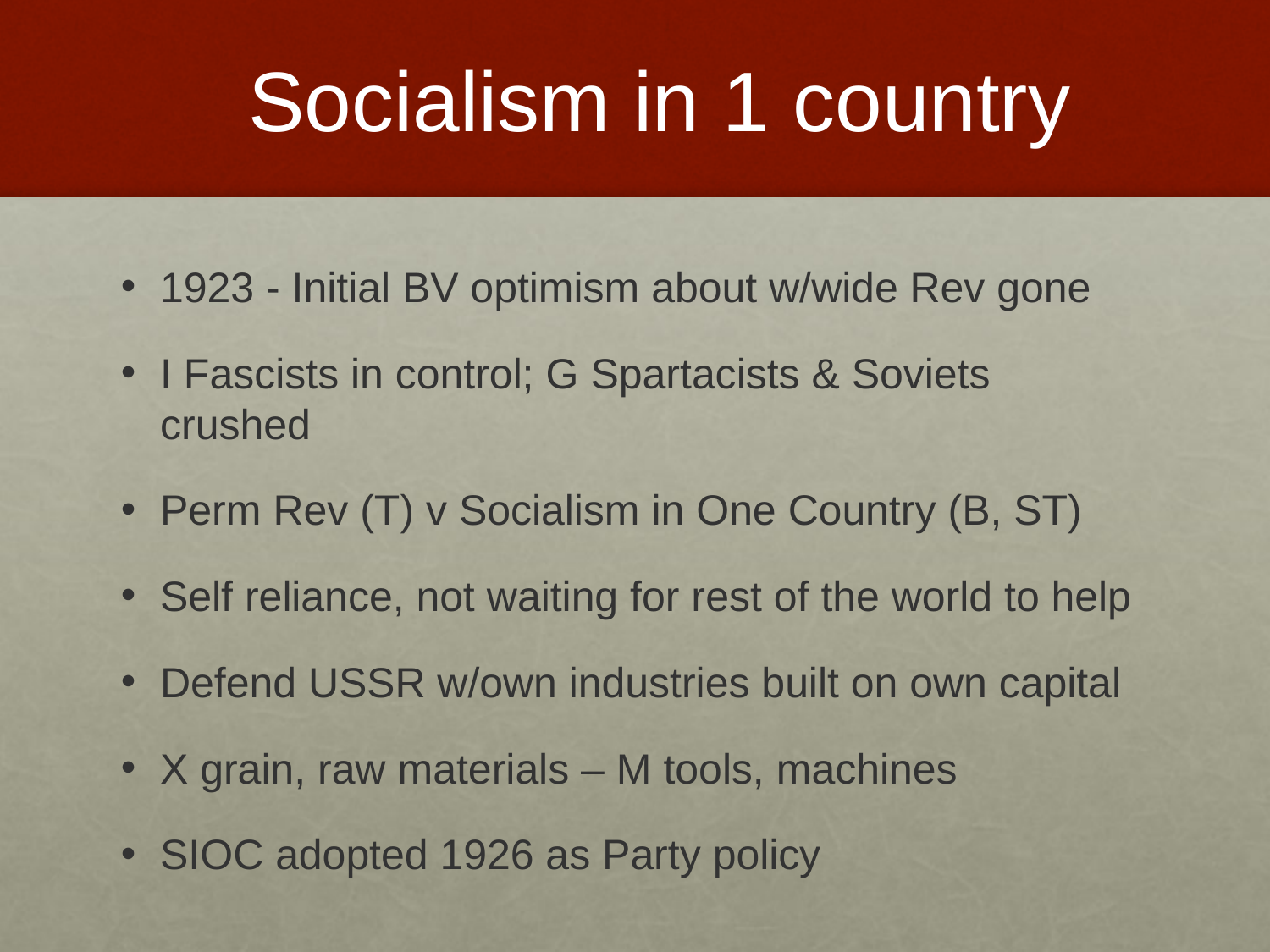

# Socialism in 1 country
1923 - Initial BV optimism about w/wide Rev gone
I Fascists in control; G Spartacists & Soviets crushed
Perm Rev (T) v Socialism in One Country (B, ST)
Self reliance, not waiting for rest of the world to help
Defend USSR w/own industries built on own capital
X grain, raw materials – M tools, machines
SIOC adopted 1926 as Party policy